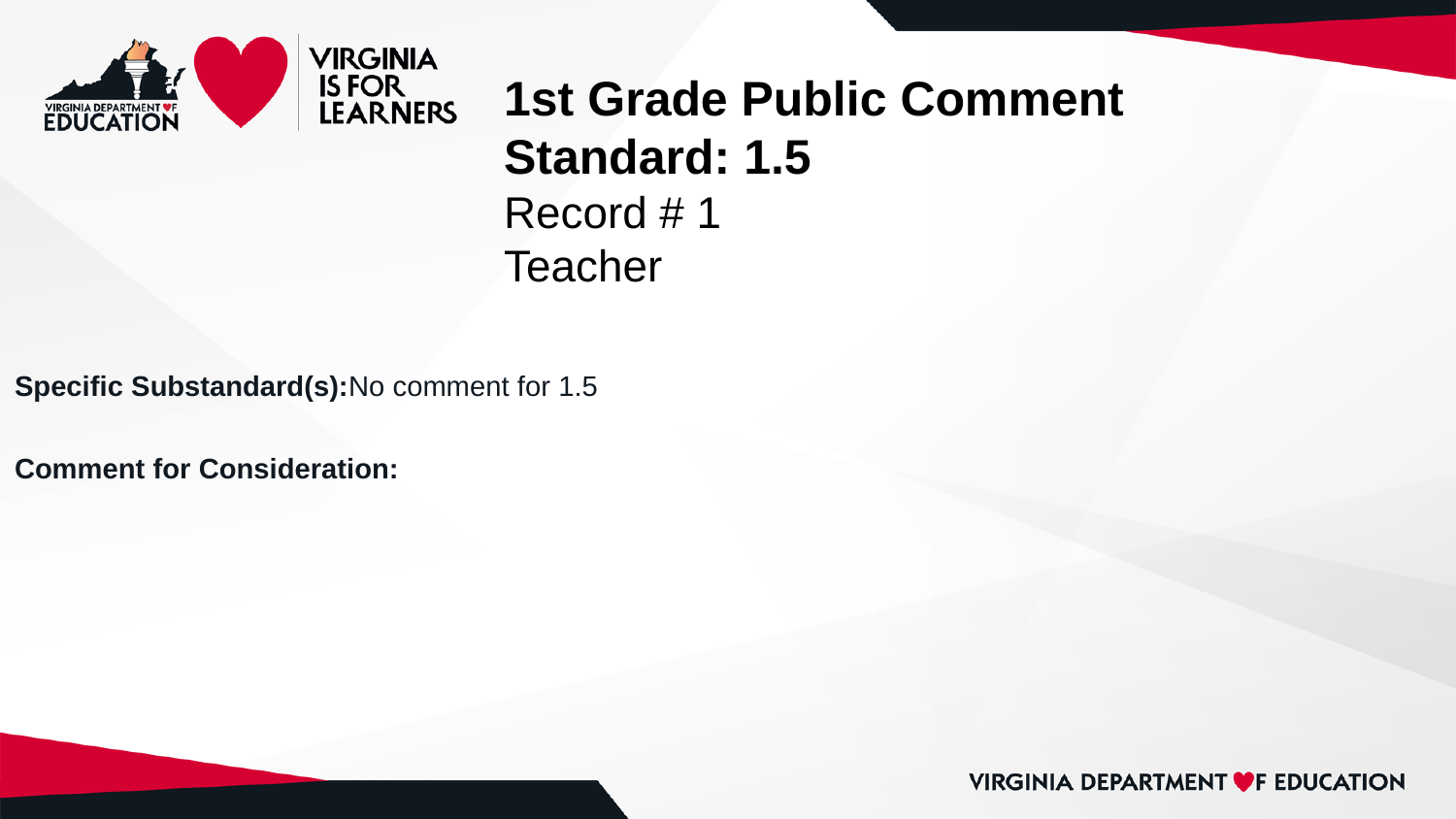

# 1st Grade Public Comment
Standard: 1.5
Record # 1
Teacher

Specific Substandard(s):No comment for 1.5

Comment for Consideration: